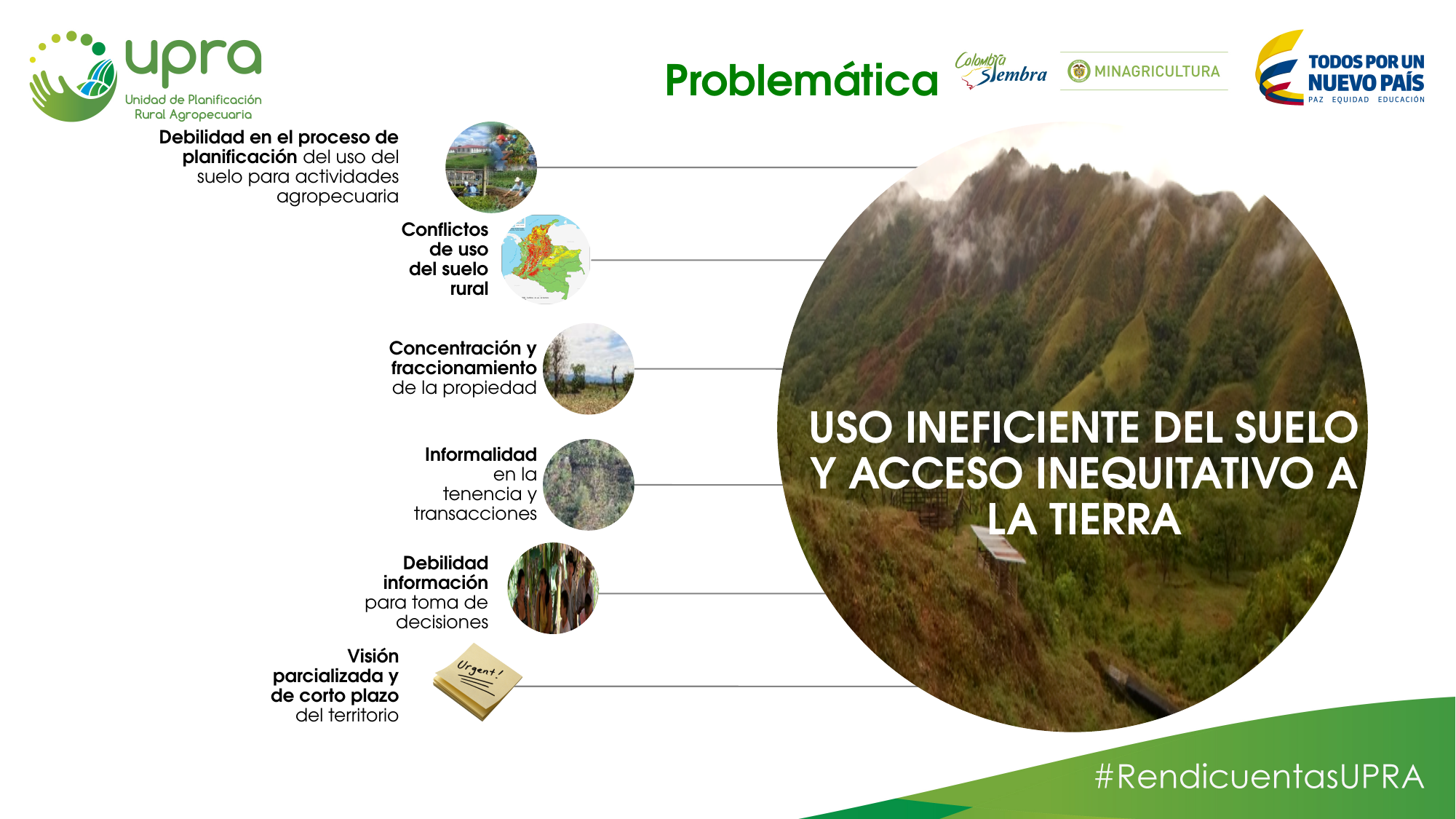

Problemática
USO INEFICIENTE DEL SUELO Y ACCESO INEQUITATIVO A LA TIERRA
Debilidad en el proceso de planificación del uso del suelo para actividades agropecuaria
Conflictos de uso del suelo rural
Concentración y fraccionamiento de la propiedad
Informalidad en la tenencia y transacciones
Debilidad información para toma de decisiones
Visión parcializada y de corto plazo del territorio